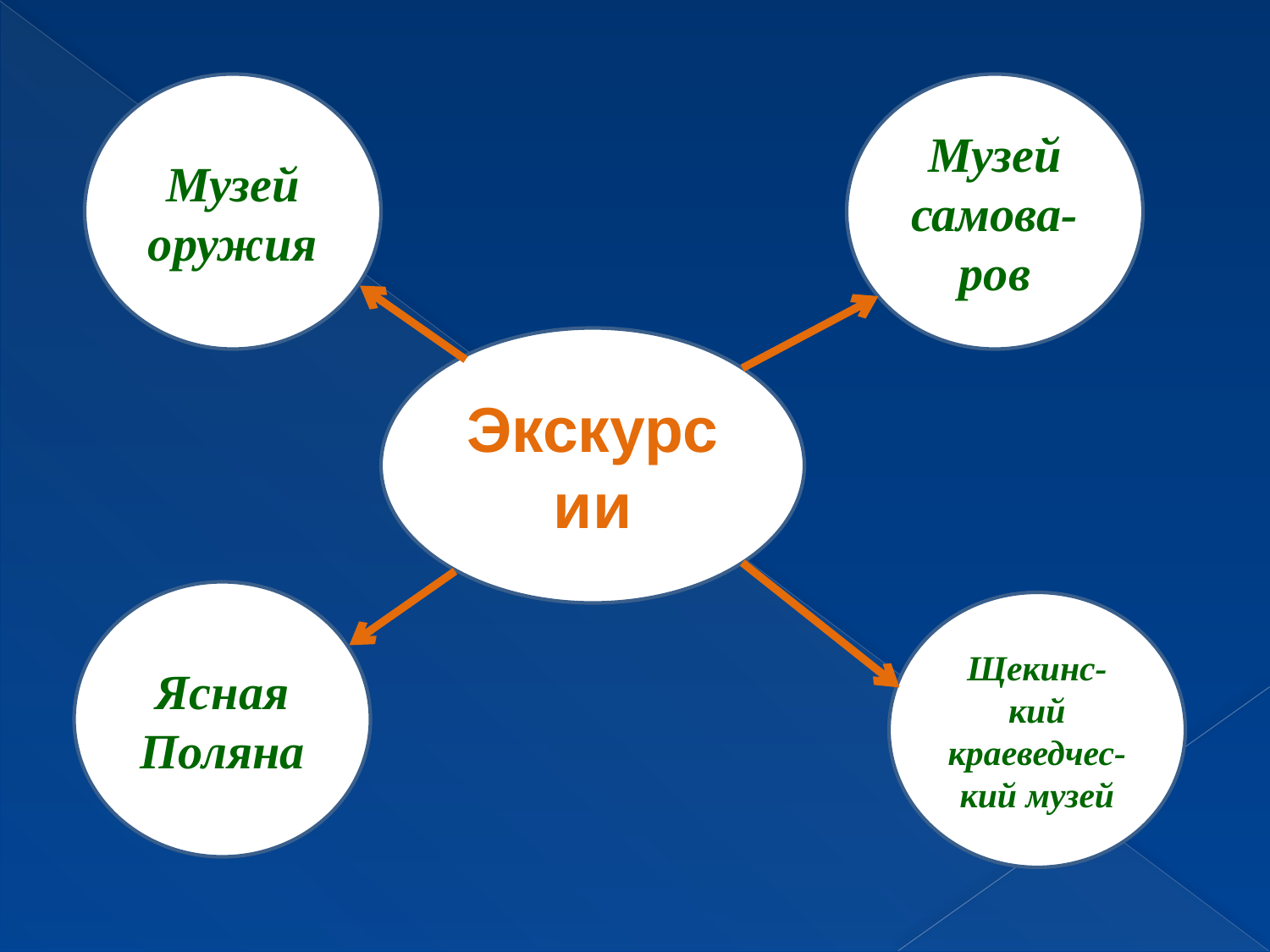

Музей оружия
Музей самова-ров
Экскурсии
Ясная Поляна
Щекинс-кий краеведчес-кий музей